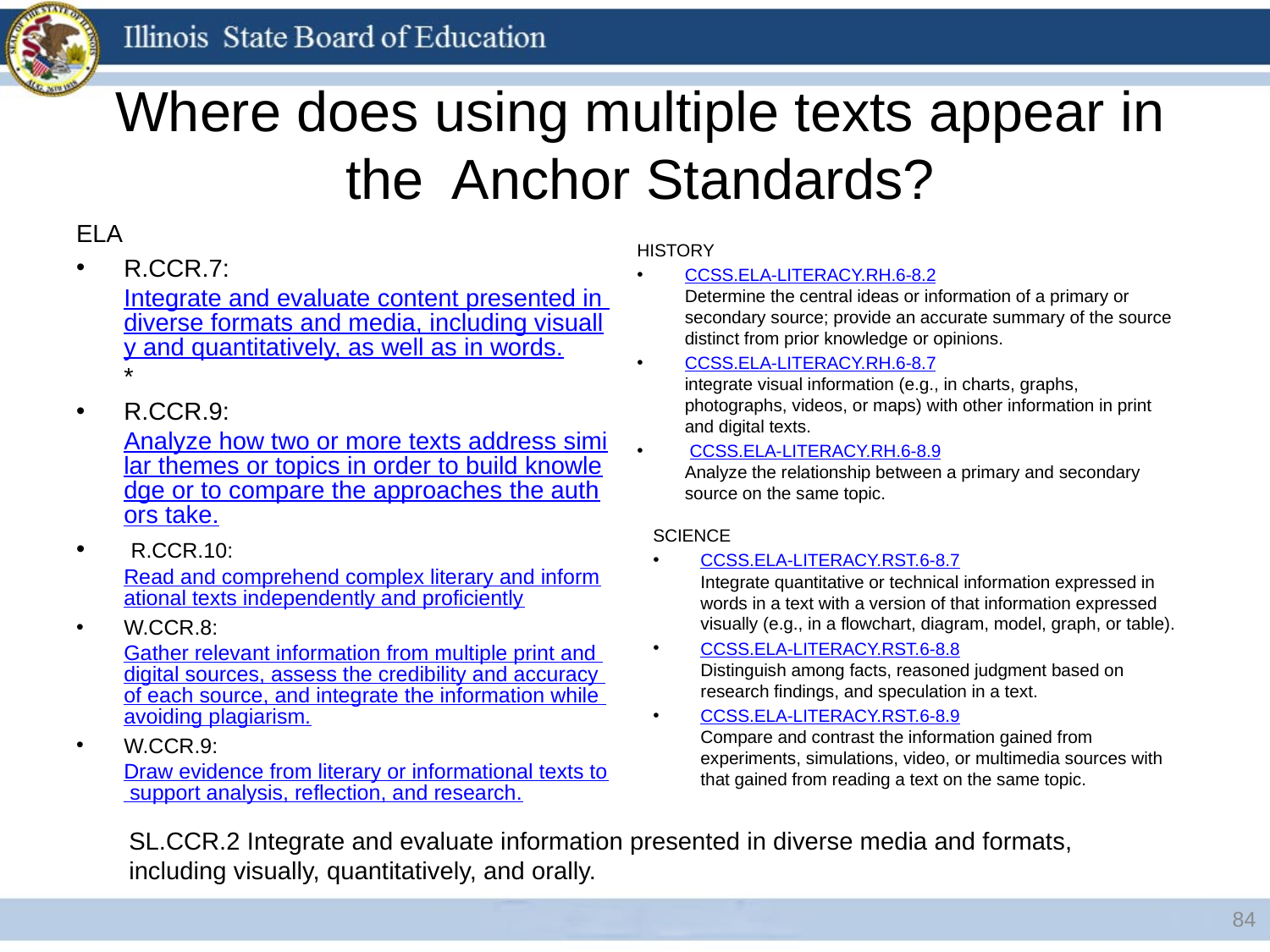

# Where does using multiple texts appear in the  Anchor Standards?
ELA
R.CCR.7: Integrate and evaluate content presented in diverse formats and media, including visually and quantitatively, as well as in words.*
R.CCR.9: Analyze how two or more texts address similar themes or topics in order to build knowledge or to compare the approaches the authors take.
 R.CCR.10: Read and comprehend complex literary and informational texts independently and proficiently
W.CCR.8: Gather relevant information from multiple print and digital sources, assess the credibility and accuracy of each source, and integrate the information while avoiding plagiarism.
W.CCR.9: Draw evidence from literary or informational texts to support analysis, reflection, and research.

HISTORY
CCSS.ELA-LITERACY.RH.6-8.2
Determine the central ideas or information of a primary or secondary source; provide an accurate summary of the source distinct from prior knowledge or opinions.
CCSS.ELA-LITERACY.RH.6-8.7
integrate visual information (e.g., in charts, graphs, photographs, videos, or maps) with other information in print and digital texts.
 CCSS.ELA-LITERACY.RH.6-8.9
Analyze the relationship between a primary and secondary source on the same topic.
SCIENCE
CCSS.ELA-LITERACY.RST.6-8.7
Integrate quantitative or technical information expressed in words in a text with a version of that information expressed visually (e.g., in a flowchart, diagram, model, graph, or table).
CCSS.ELA-LITERACY.RST.6-8.8
Distinguish among facts, reasoned judgment based on research findings, and speculation in a text.
CCSS.ELA-LITERACY.RST.6-8.9
Compare and contrast the information gained from experiments, simulations, video, or multimedia sources with that gained from reading a text on the same topic.
SL.CCR.2 Integrate and evaluate information presented in diverse media and formats, including visually, quantitatively, and orally.
84